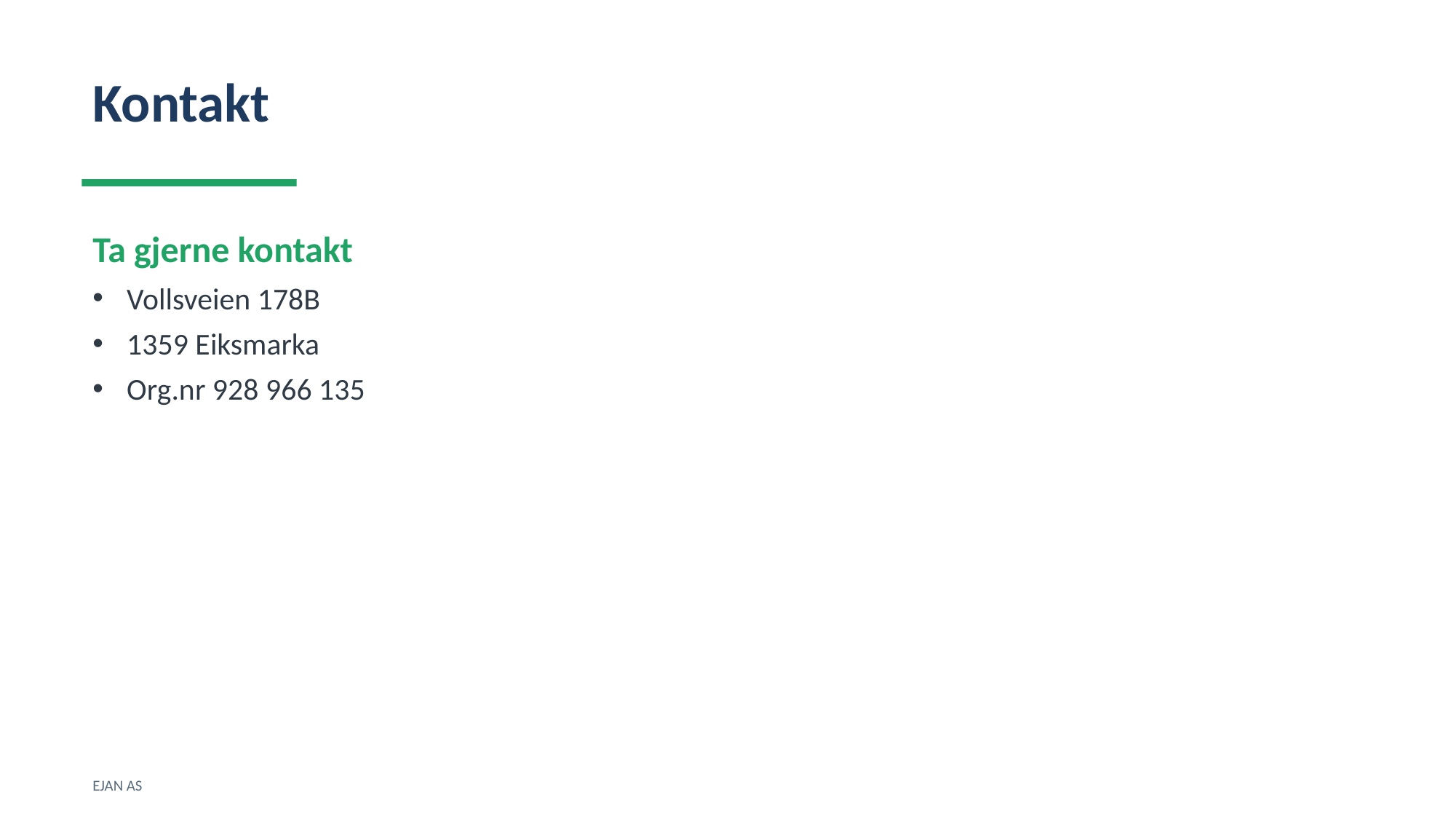

Kontakt

Ta gjerne kontakt
Vollsveien 178B
1359 Eiksmarka
Org.nr 928 966 135
EJAN AS